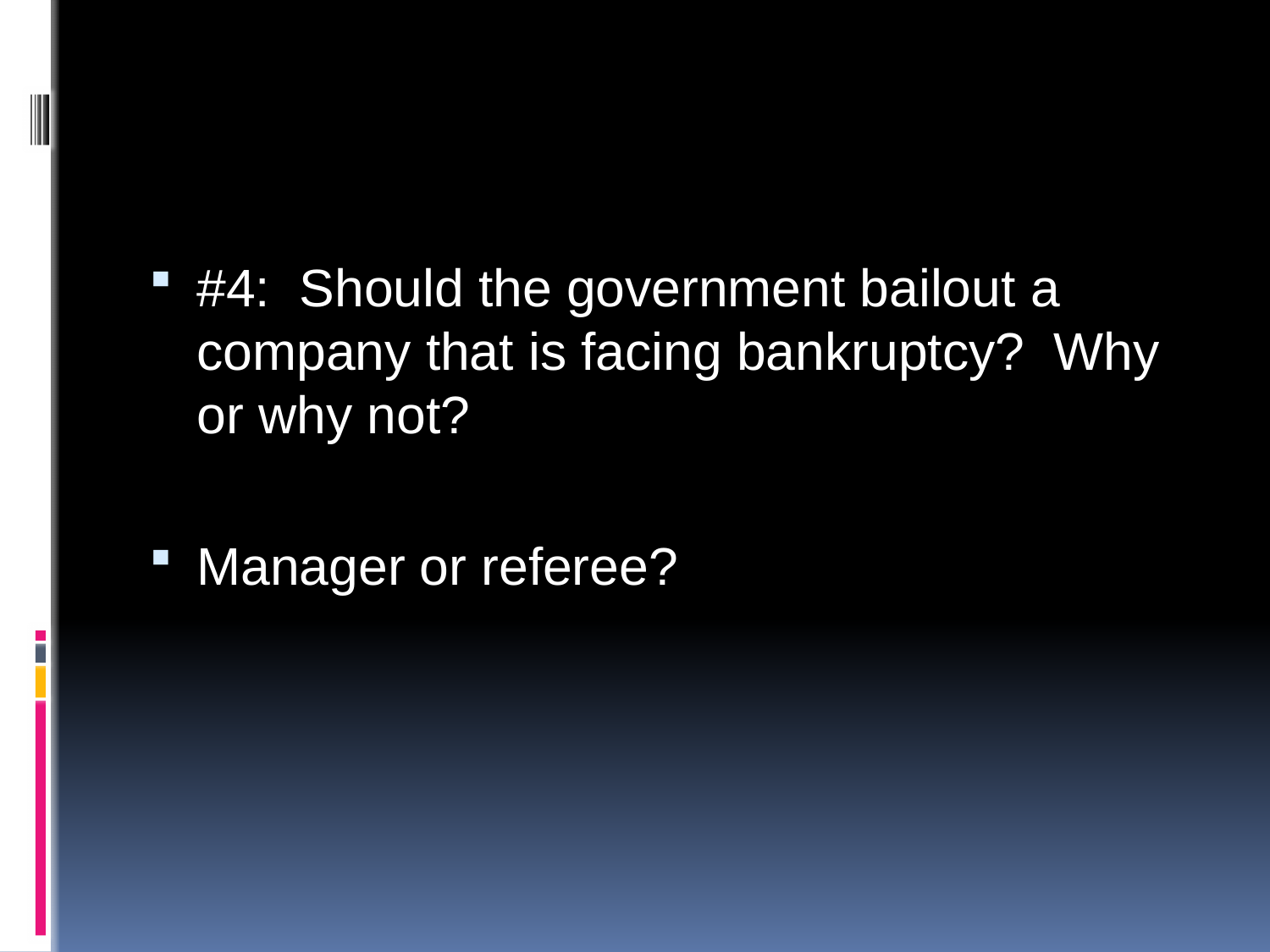

#
#4:  Should the government bailout a company that is facing bankruptcy?  Why or why not?

Manager or referee?